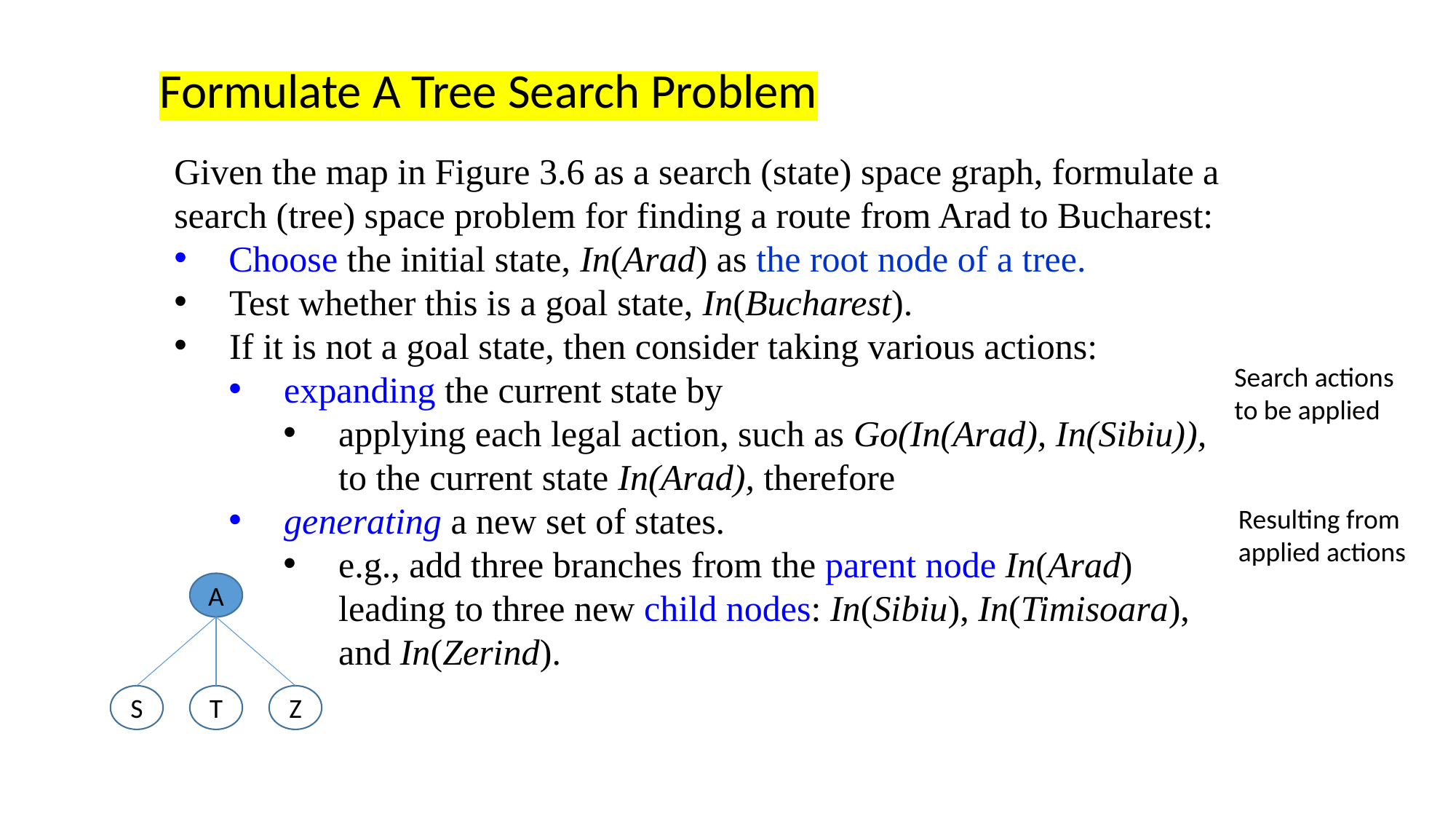

Formulate A Tree Search Problem
Given the map in Figure 3.6 as a search (state) space graph, formulate a search (tree) space problem for finding a route from Arad to Bucharest:
Choose the initial state, In(Arad) as the root node of a tree.
Test whether this is a goal state, In(Bucharest).
If it is not a goal state, then consider taking various actions:
expanding the current state by
applying each legal action, such as Go(In(Arad), In(Sibiu)), to the current state In(Arad), therefore
generating a new set of states.
e.g., add three branches from the parent node In(Arad) leading to three new child nodes: In(Sibiu), In(Timisoara), and In(Zerind).

Search actions to be applied
Resulting from applied actions
A
S
T
Z